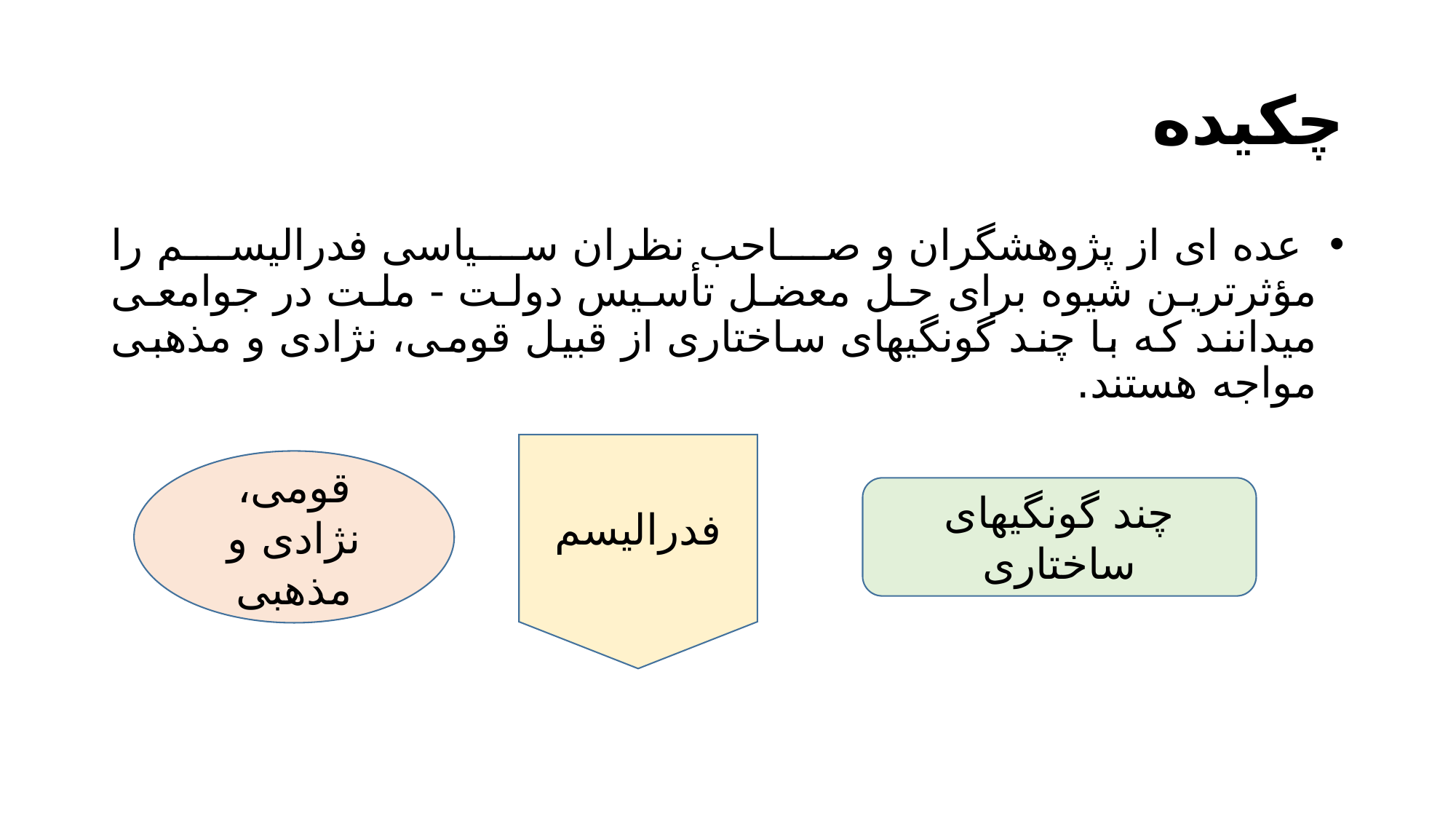

# چکیده
 عده ای از پژوهشگران و صاحب نظران سیاسی فدرالیسم را مؤثرترین شیوه برای حل معضل تأسيس دولت - ملت در جوامعی میدانند که با چند گونگیهای ساختاری از قبیل قومی، نژادی و مذهبی مواجه هستند.
فدرالیسم
قومی، نژادی و مذهبی
چند گونگیهای ساختاری